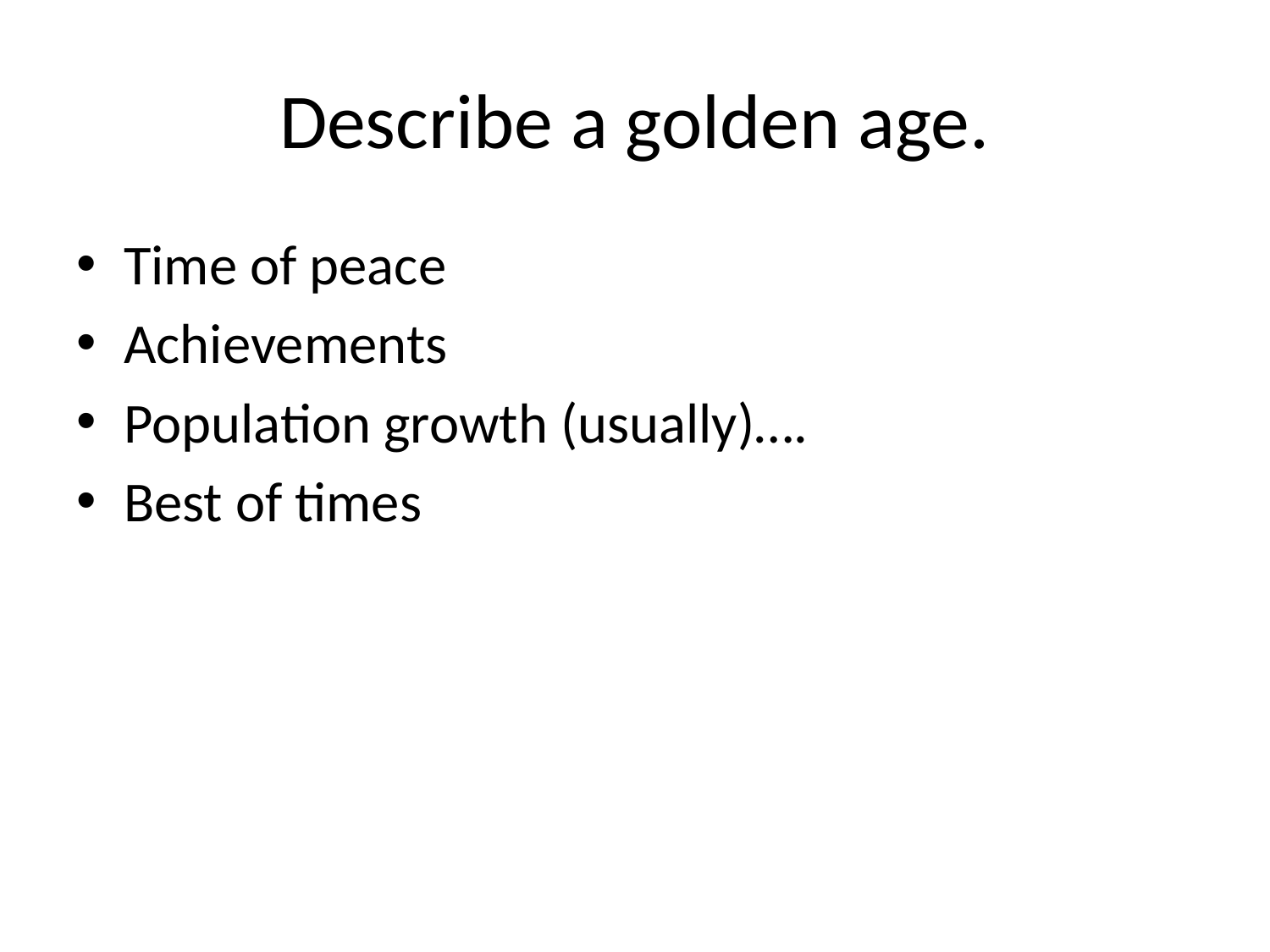

# Describe a golden age.
Time of peace
Achievements
Population growth (usually)….
Best of times